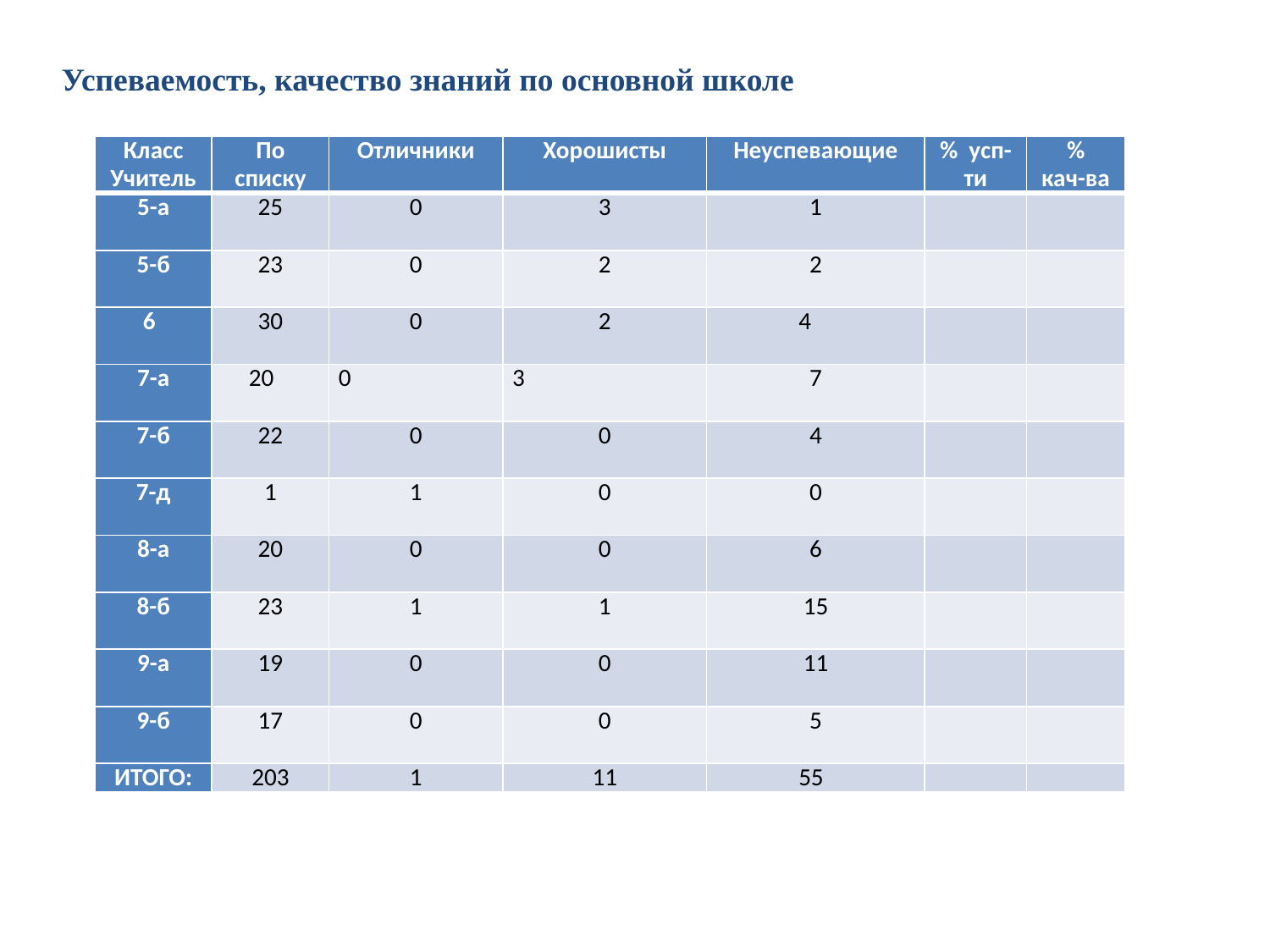

Успеваемость, качество знаний по основной школе
| Класс Учитель | По списку | Отличники | Хорошисты | Неуспевающие | % усп-ти | % кач-ва |
| --- | --- | --- | --- | --- | --- | --- |
| 5-а | 25 | 0 | 3 | 1 |  |  |
| 5-б | 23 | 0 | 2 | 2 |  |  |
| 6 | 30 | 0 | 2 | 4 |  |  |
| 7-а | 20 | 0 | 3 | 7 |  |  |
| 7-б | 22 | 0 | 0 | 4 |  |  |
| 7-д | 1 | 1 | 0 | 0 |  |  |
| 8-а | 20 | 0 | 0 | 6 |  |  |
| 8-б | 23 | 1 | 1 | 15 |  |  |
| 9-а | 19 | 0 | 0 | 11 |  |  |
| 9-б | 17 | 0 | 0 | 5 |  |  |
| ИТОГО: | 203 | 1 | 11 | 55 |  |  |